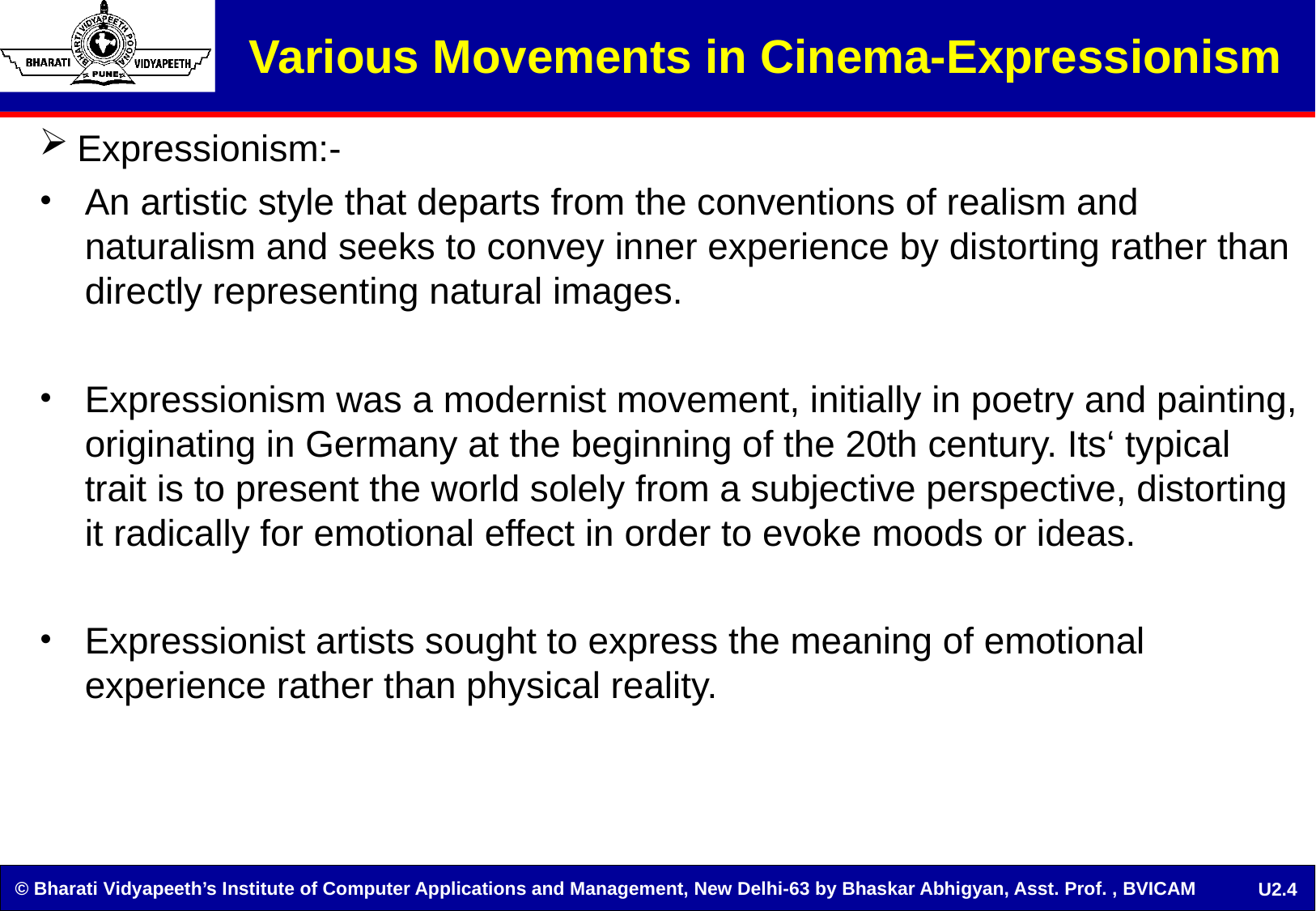

Various Movements in Cinema-Expressionism
Expressionism:-
An artistic style that departs from the conventions of realism and naturalism and seeks to convey inner experience by distorting rather than directly representing natural images.

Expressionism was a modernist movement, initially in poetry and painting, originating in Germany at the beginning of the 20th century. Its‘ typical trait is to present the world solely from a subjective perspective, distorting it radically for emotional effect in order to evoke moods or ideas.

Expressionist artists sought to express the meaning of emotional experience rather than physical reality.